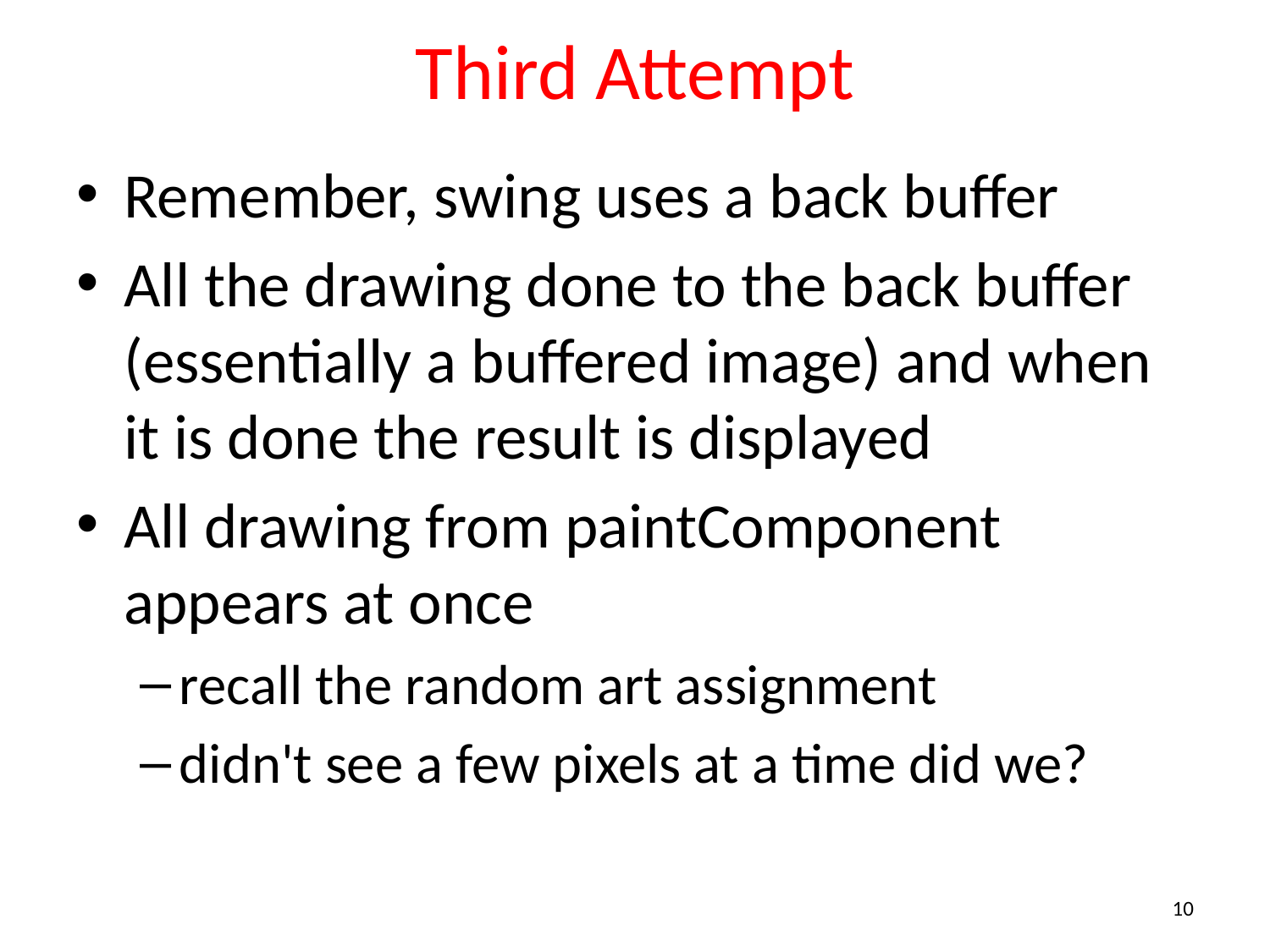

# Third Attempt
Remember, swing uses a back buffer
All the drawing done to the back buffer (essentially a buffered image) and when it is done the result is displayed
All drawing from paintComponent appears at once
recall the random art assignment
didn't see a few pixels at a time did we?
10